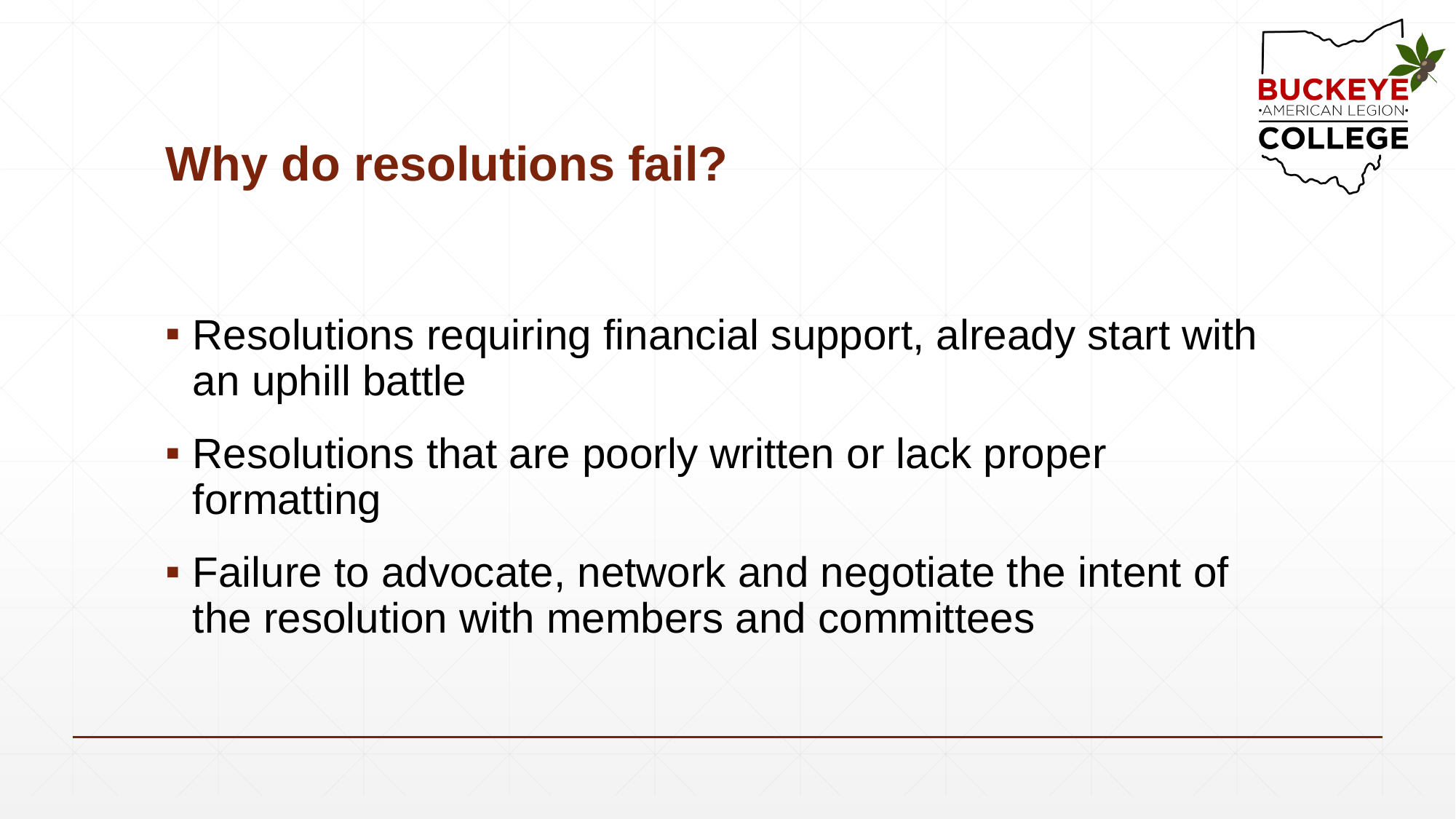

# Why do resolutions fail?

Resolutions requiring financial support, already start with an uphill battle
Resolutions that are poorly written or lack proper formatting
Failure to advocate, network and negotiate the intent of the resolution with members and committees